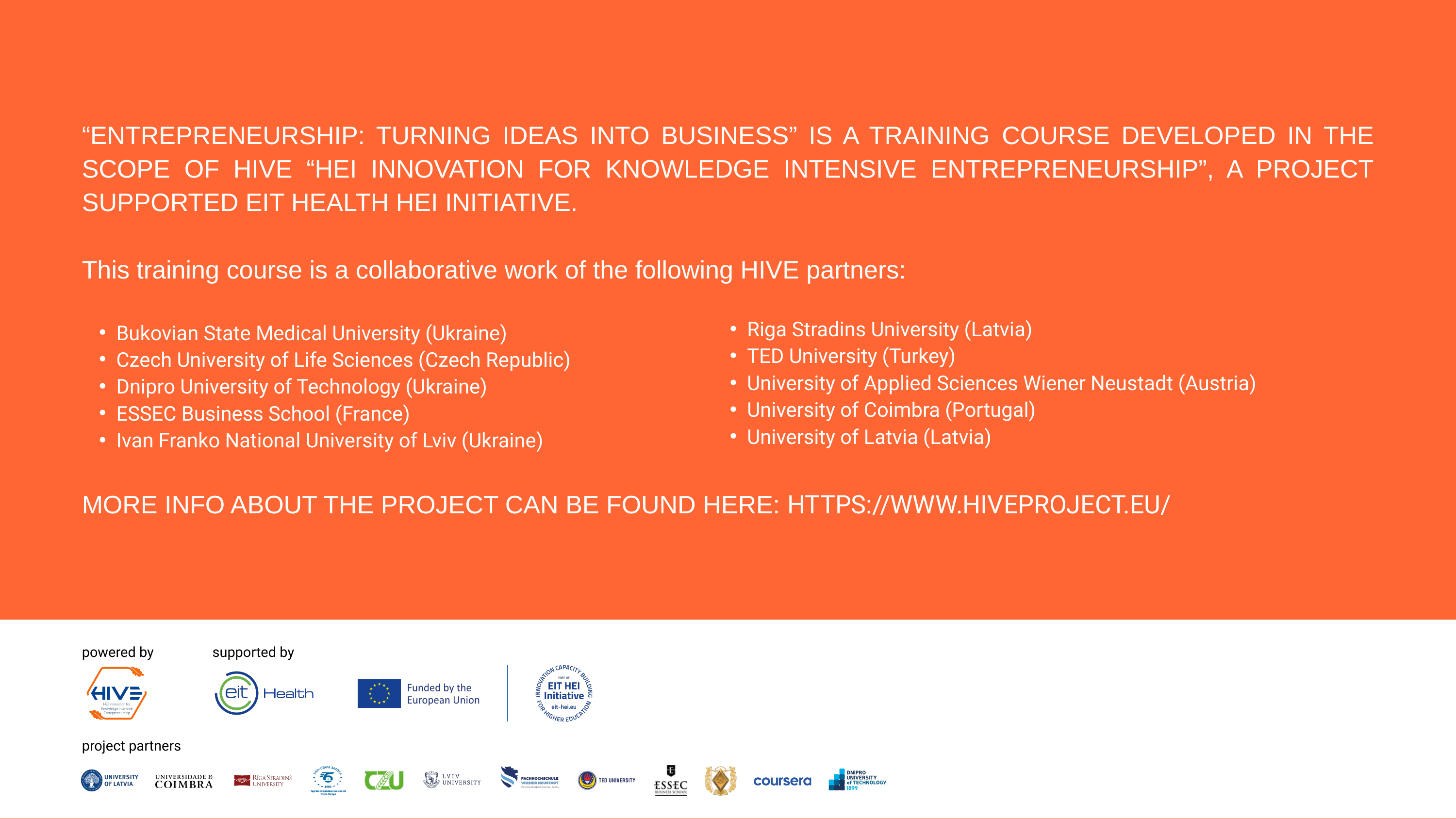

“ENTREPRENEURSHIP: TURNING IDEAS INTO BUSINESS” IS A TRAINING COURSE DEVELOPED IN THE SCOPE OF HIVE “HEI INNOVATION FOR KNOWLEDGE INTENSIVE ENTREPRENEURSHIP”, A PROJECT SUPPORTED EIT HEALTH HEI INITIATIVE.

This training course is a collaborative work of the following HIVE partners:

Bukovian State Medical University (Ukraine)
Czech University of Life Sciences (Czech Republic)
Dnipro University of Technology (Ukraine)
ESSEC Business School (France)
Ivan Franko National University of Lviv (Ukraine)

MORE INFO ABOUT THE PROJECT CAN BE FOUND HERE: HTTPS://WWW.HIVEPROJECT.EU/
Riga Stradins University (Latvia)
TED University (Turkey)
University of Applied Sciences Wiener Neustadt (Austria)
University of Coimbra (Portugal)
University of Latvia (Latvia)

powered by
supported by

project partners